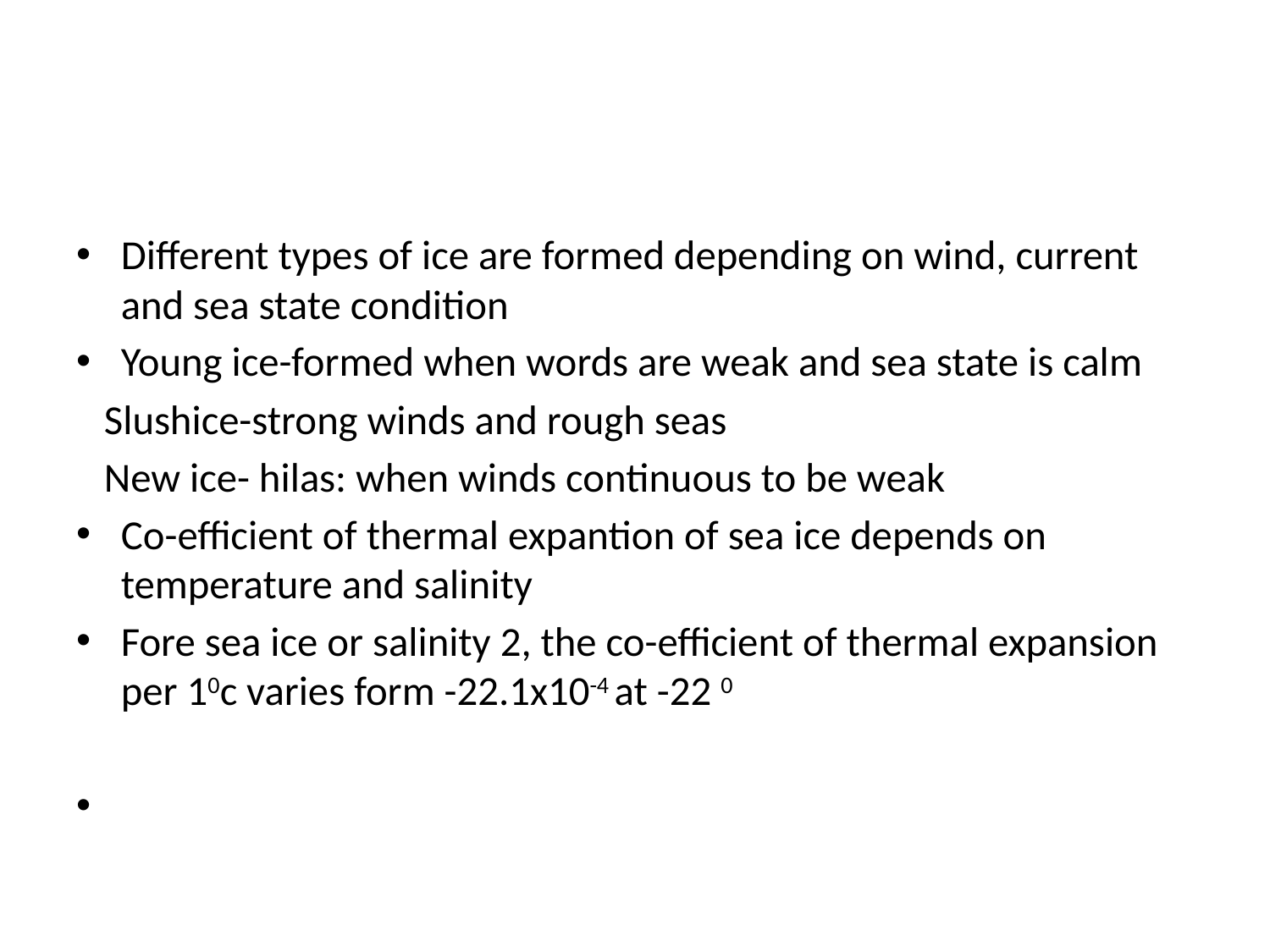

#
Different types of ice are formed depending on wind, current and sea state condition
Young ice-formed when words are weak and sea state is calm
   Slushice-strong winds and rough seas
   New ice- hilas: when winds continuous to be weak
Co-efficient of thermal expantion of sea ice depends on temperature and salinity
Fore sea ice or salinity 2, the co-efficient of thermal expansion per 10c varies form -22.1x10-4 at -22 0